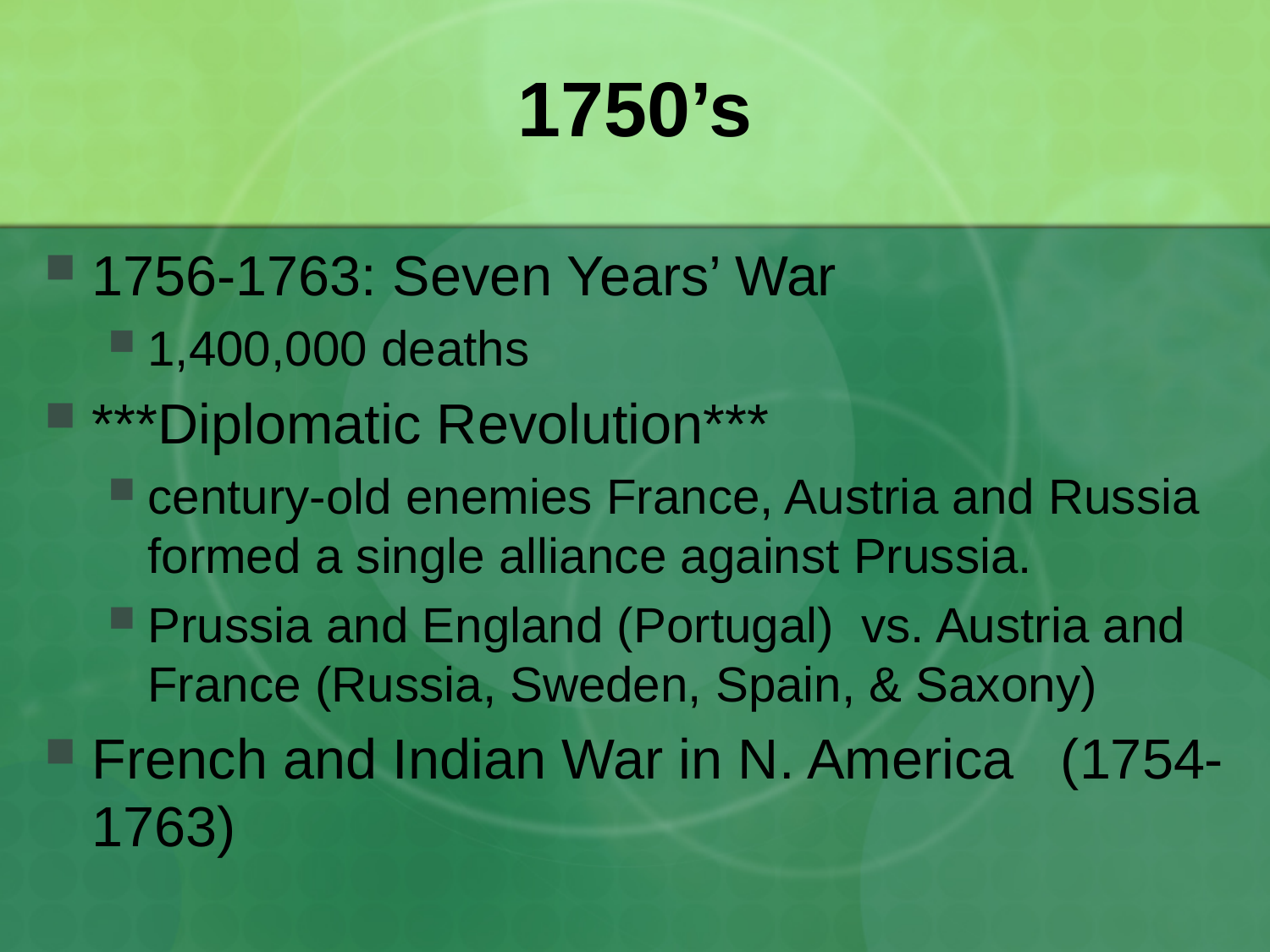

# 1750’s
1756-1763: Seven Years’ War
1,400,000 deaths
***Diplomatic Revolution***
century-old enemies France, Austria and Russia formed a single alliance against Prussia.
Prussia and England (Portugal)  vs. Austria and France (Russia, Sweden, Spain, & Saxony)
French and Indian War in N. America   (1754-1763)